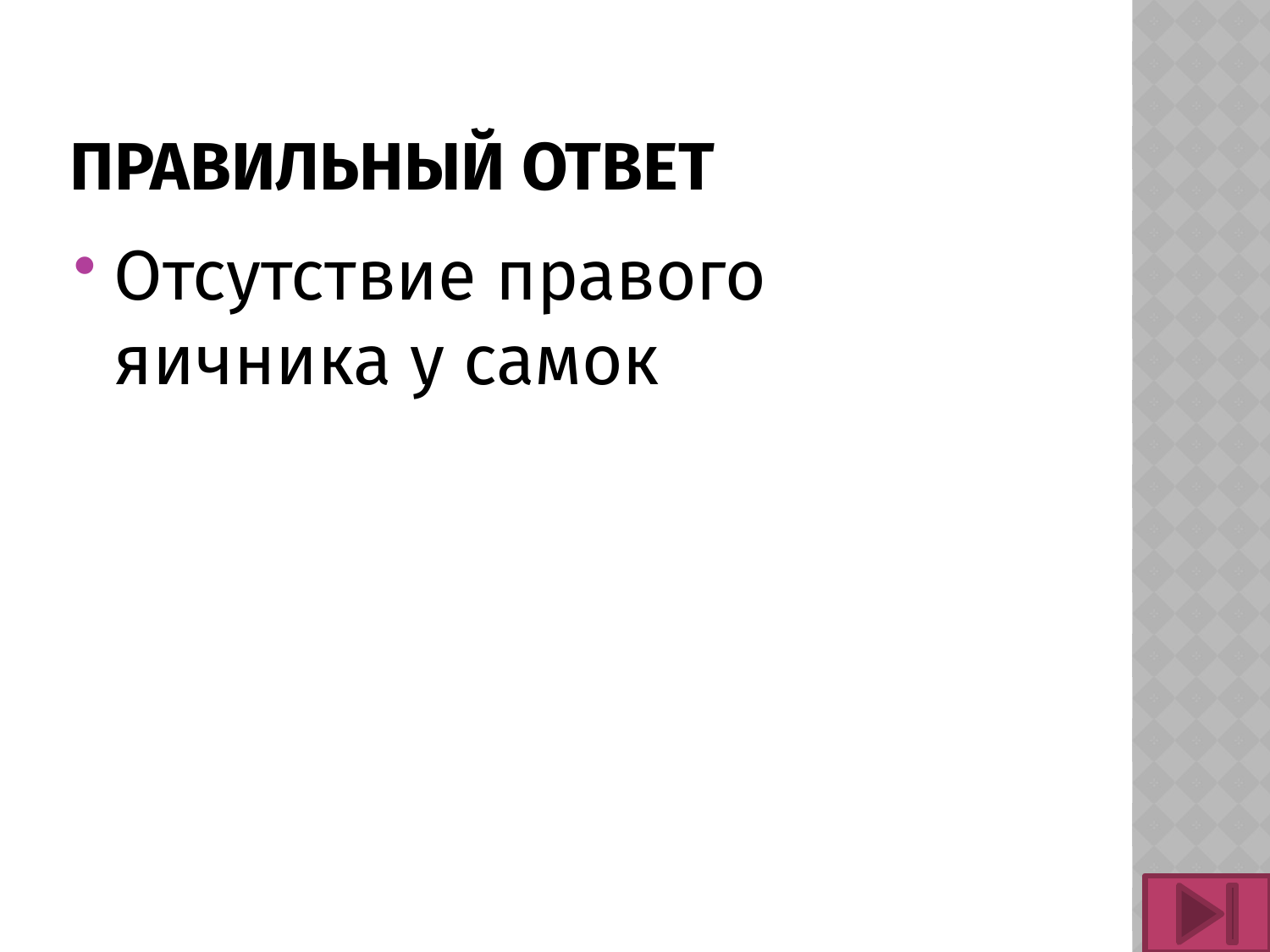

# Правильный ответ
Отсутствие правого яичника у самок